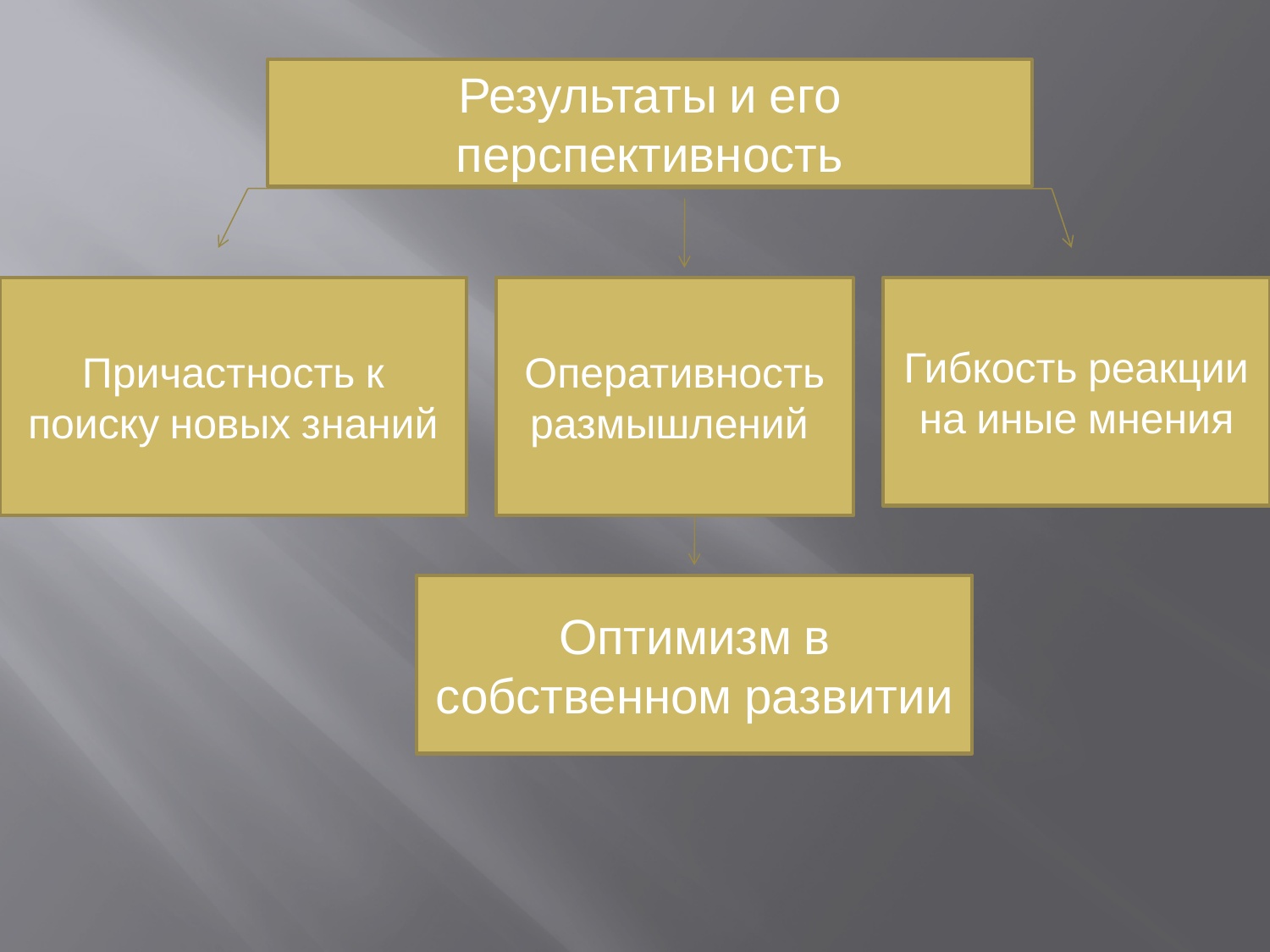

Результаты и его перспективность
Причастность к поиску новых знаний
Оперативность размышлений
Гибкость реакции на иные мнения
Оптимизм в собственном развитии